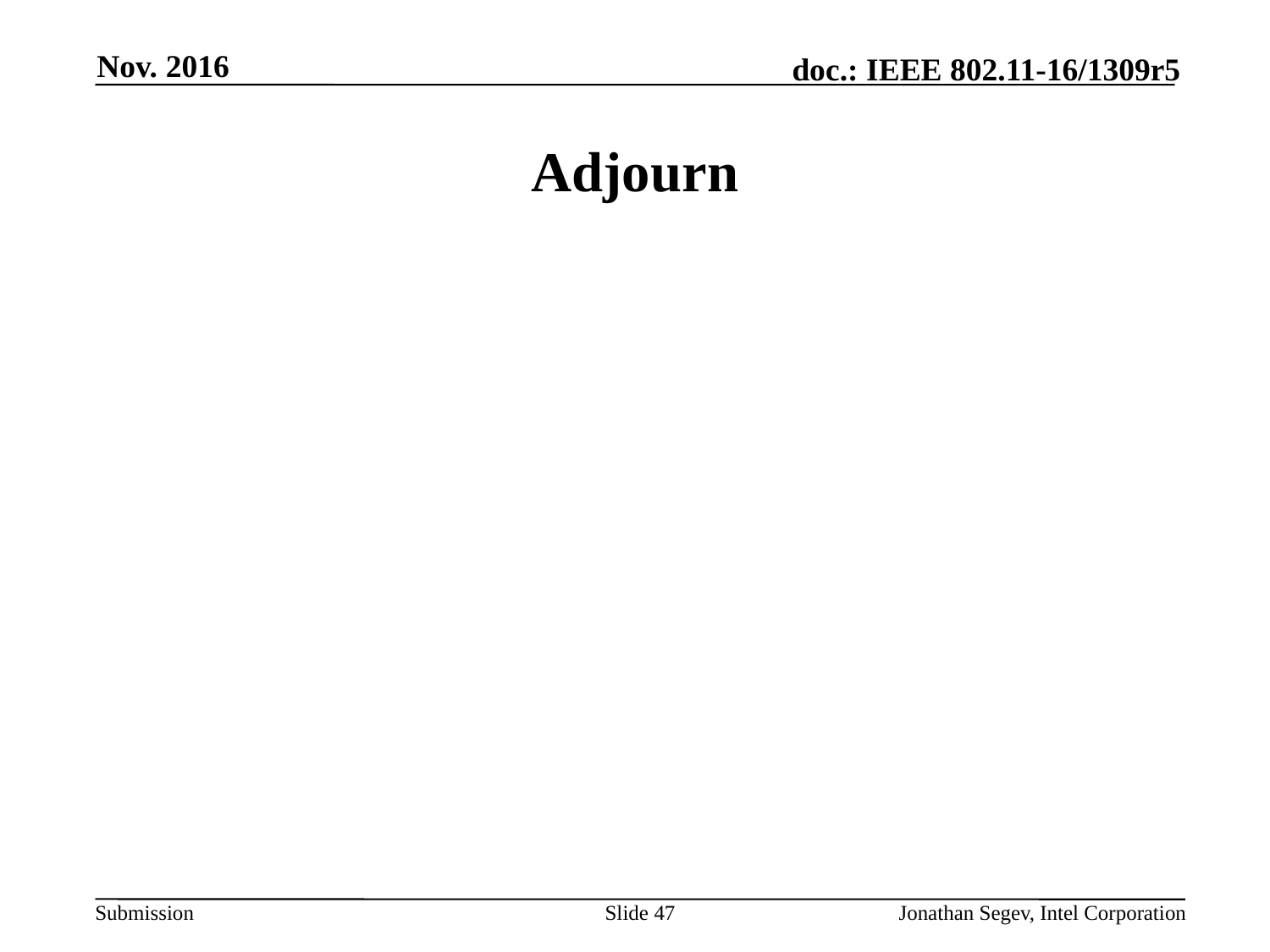

Nov. 2016
# Adjourn

Slide 47
Jonathan Segev, Intel Corporation